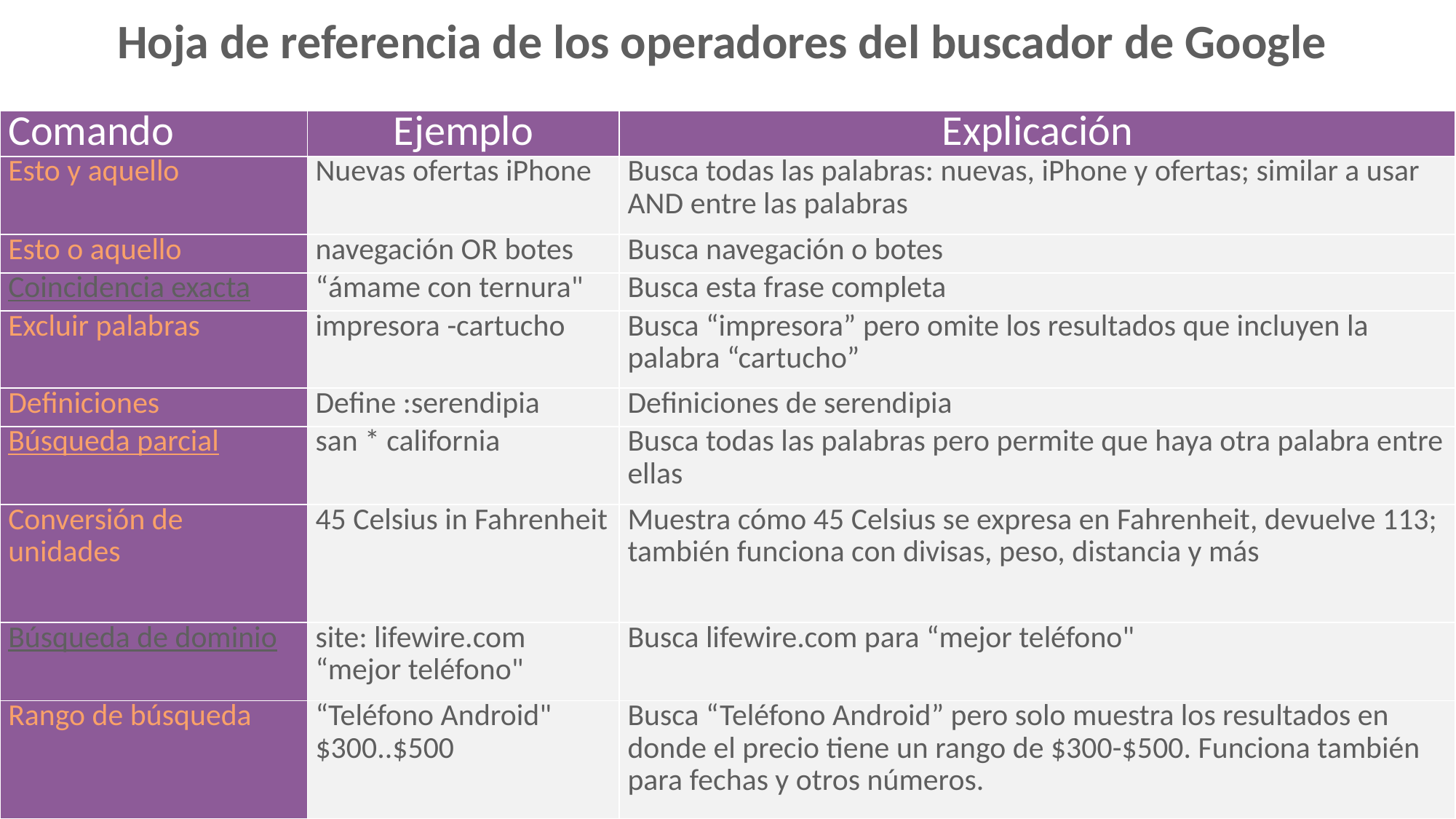

Hoja de referencia de los operadores del buscador de Google
| Comando | Ejemplo | Explicación |
| --- | --- | --- |
| Esto y aquello | Nuevas ofertas iPhone | Busca todas las palabras: nuevas, iPhone y ofertas; similar a usar AND entre las palabras |
| Esto o aquello | navegación OR botes | Busca navegación o botes |
| Coincidencia exacta | “ámame con ternura" | Busca esta frase completa |
| Excluir palabras | impresora -cartucho | Busca “impresora” pero omite los resultados que incluyen la palabra “cartucho” |
| Definiciones | Define :serendipia | Definiciones de serendipia |
| Búsqueda parcial | san \* california | Busca todas las palabras pero permite que haya otra palabra entre ellas |
| Conversión de unidades | 45 Celsius in Fahrenheit | Muestra cómo 45 Celsius se expresa en Fahrenheit, devuelve 113; también funciona con divisas, peso, distancia y más |
| Búsqueda de dominio | site: lifewire.com “mejor teléfono" | Busca lifewire.com para “mejor teléfono" |
| Rango de búsqueda | “Teléfono Android" $300..$500 | Busca “Teléfono Android” pero solo muestra los resultados en donde el precio tiene un rango de $300-$500. Funciona también para fechas y otros números. |